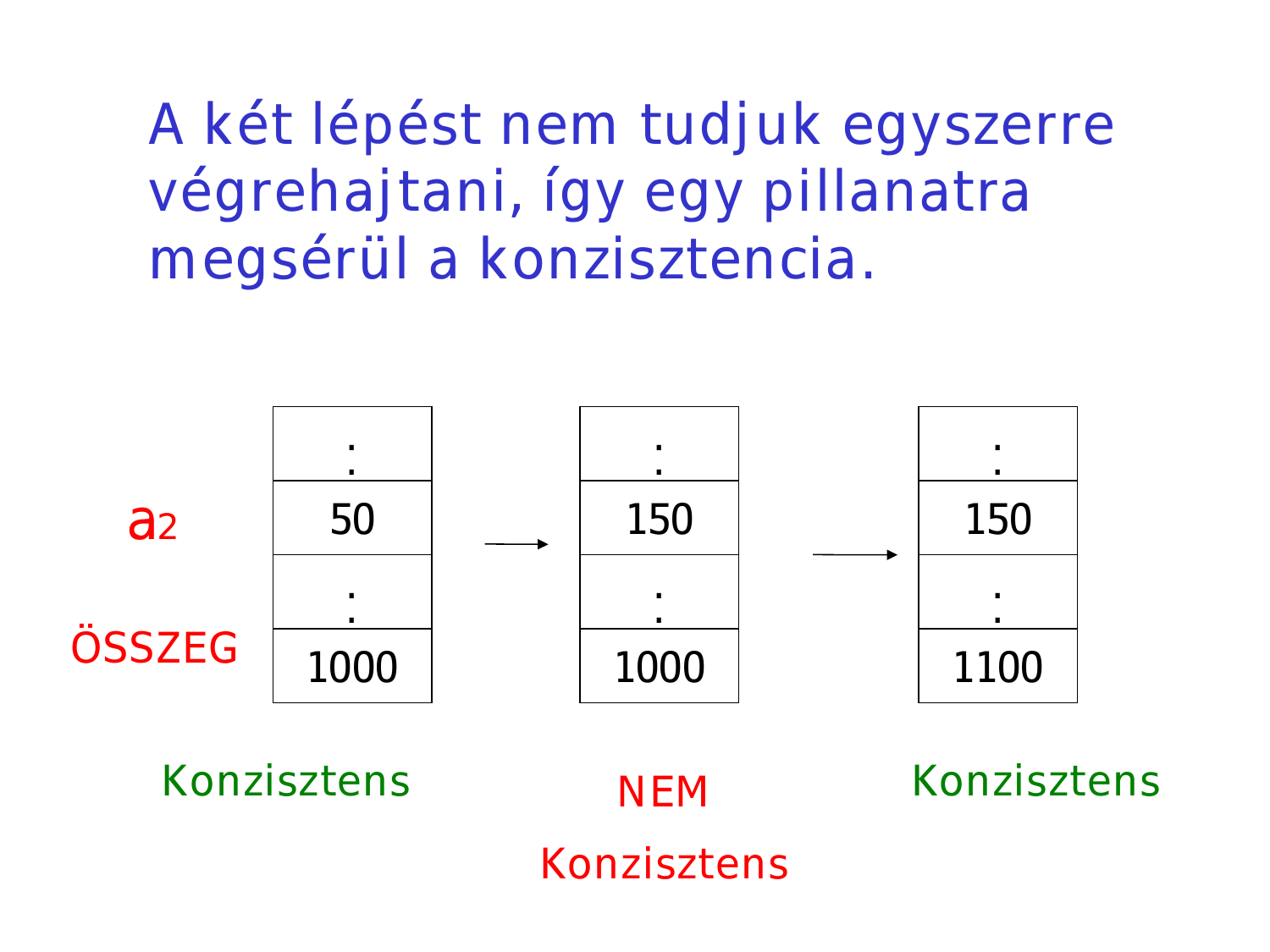

A két lépést nem tudjuk egyszerre végrehajtani, így egy pillanatra megsérül a konzisztencia.

    a2

 ÖSSZEG
.
.
.
.
.
.
50
150
150

.
.
.
.

.
.
1000
1000
1100
Konzisztens
Konzisztens
NEM
Konzisztens